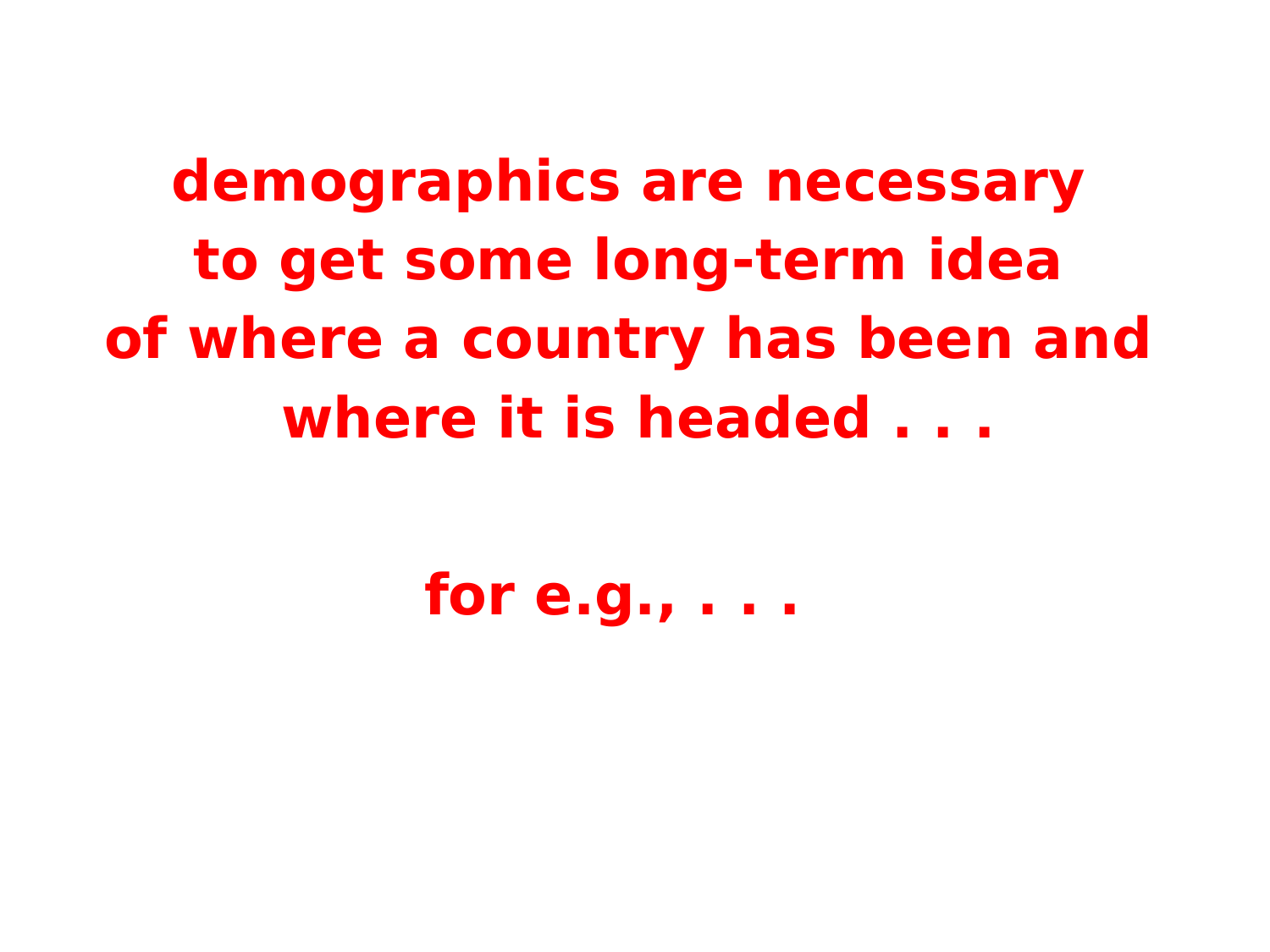

demographics are necessary
to get some long-term idea
of where a country has been and
where it is headed . . .
for e.g., . . .